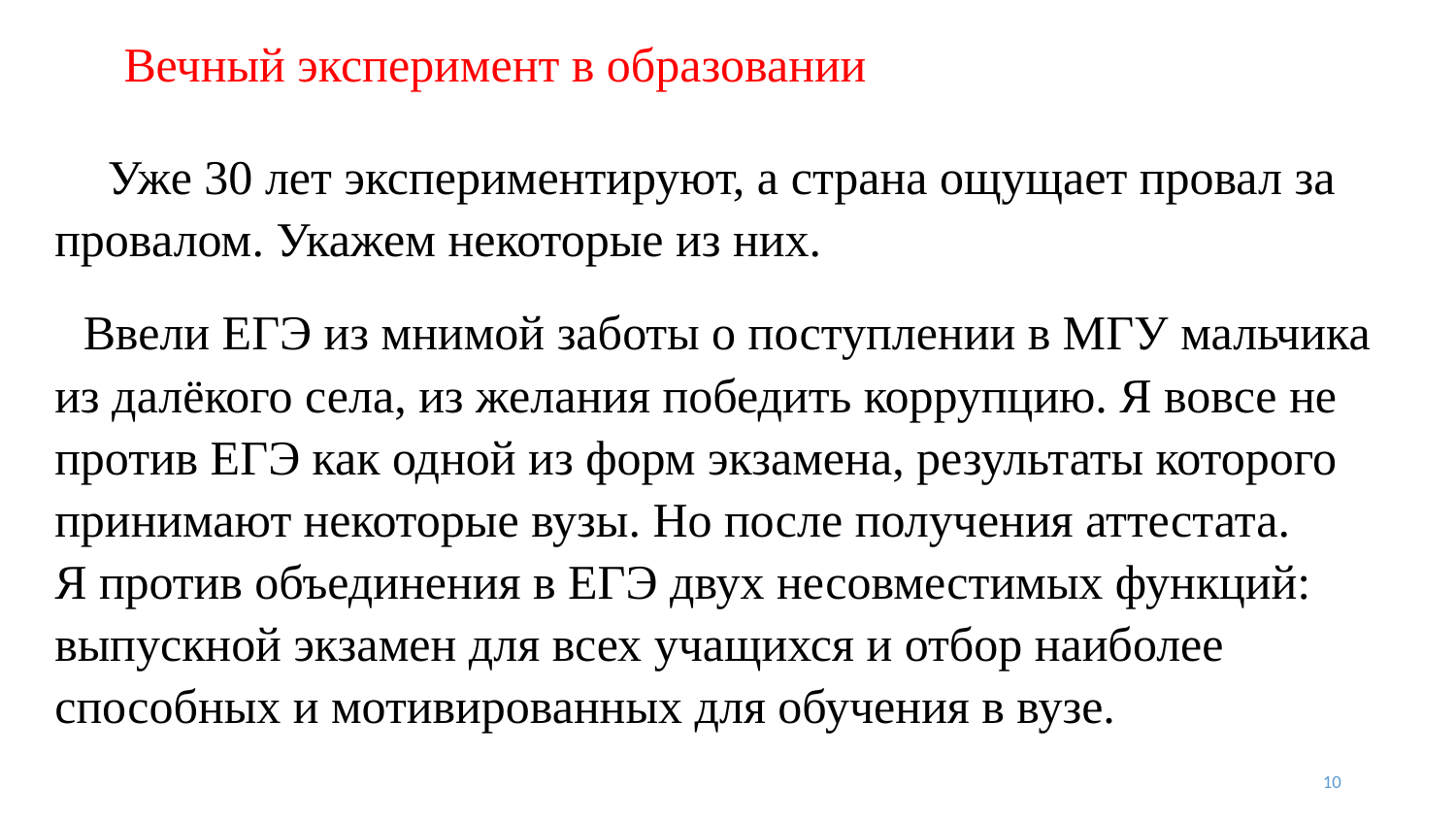

# Вечный эксперимент в образовании
  Уже 30 лет экспериментируют, а страна ощущает провал за провалом. Укажем некоторые из них.
Ввели ЕГЭ из мнимой заботы о поступлении в МГУ мальчика из далёкого села, из желания победить коррупцию. Я вовсе не против ЕГЭ как одной из форм экзамена, результаты которого принимают некоторые вузы. Но после получения аттестата.
Я против объединения в ЕГЭ двух несовместимых функций: выпускной экзамен для всех учащихся и отбор наиболее способных и мотивированных для обучения в вузе.

10